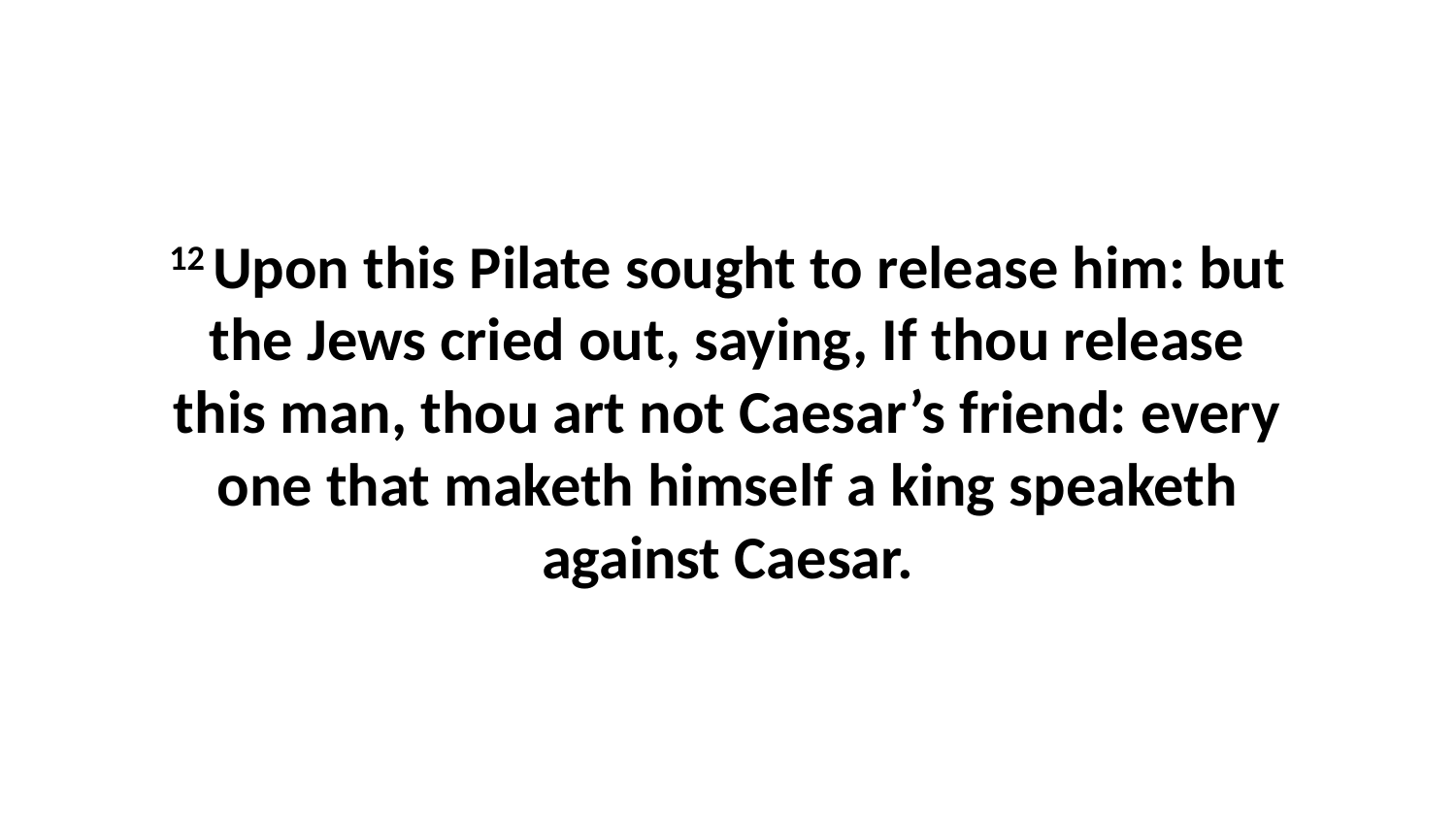

12 Upon this Pilate sought to release him: but the Jews cried out, saying, If thou release this man, thou art not Caesar’s friend: every one that maketh himself a king speaketh against Caesar.